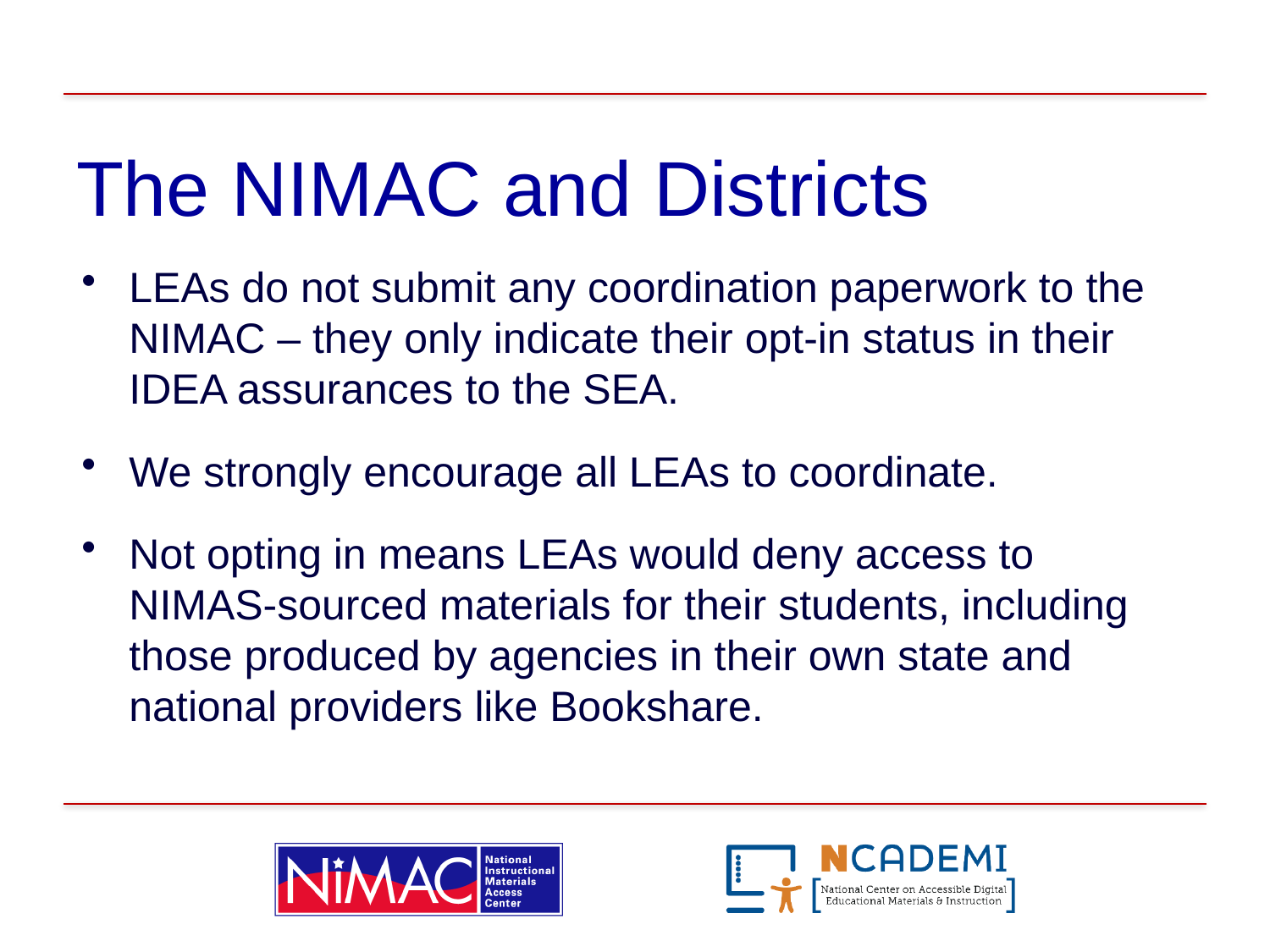

# The NIMAC and Districts
LEAs do not submit any coordination paperwork to the NIMAC – they only indicate their opt-in status in their IDEA assurances to the SEA.
We strongly encourage all LEAs to coordinate.
Not opting in means LEAs would deny access to NIMAS-sourced materials for their students, including those produced by agencies in their own state and national providers like Bookshare.